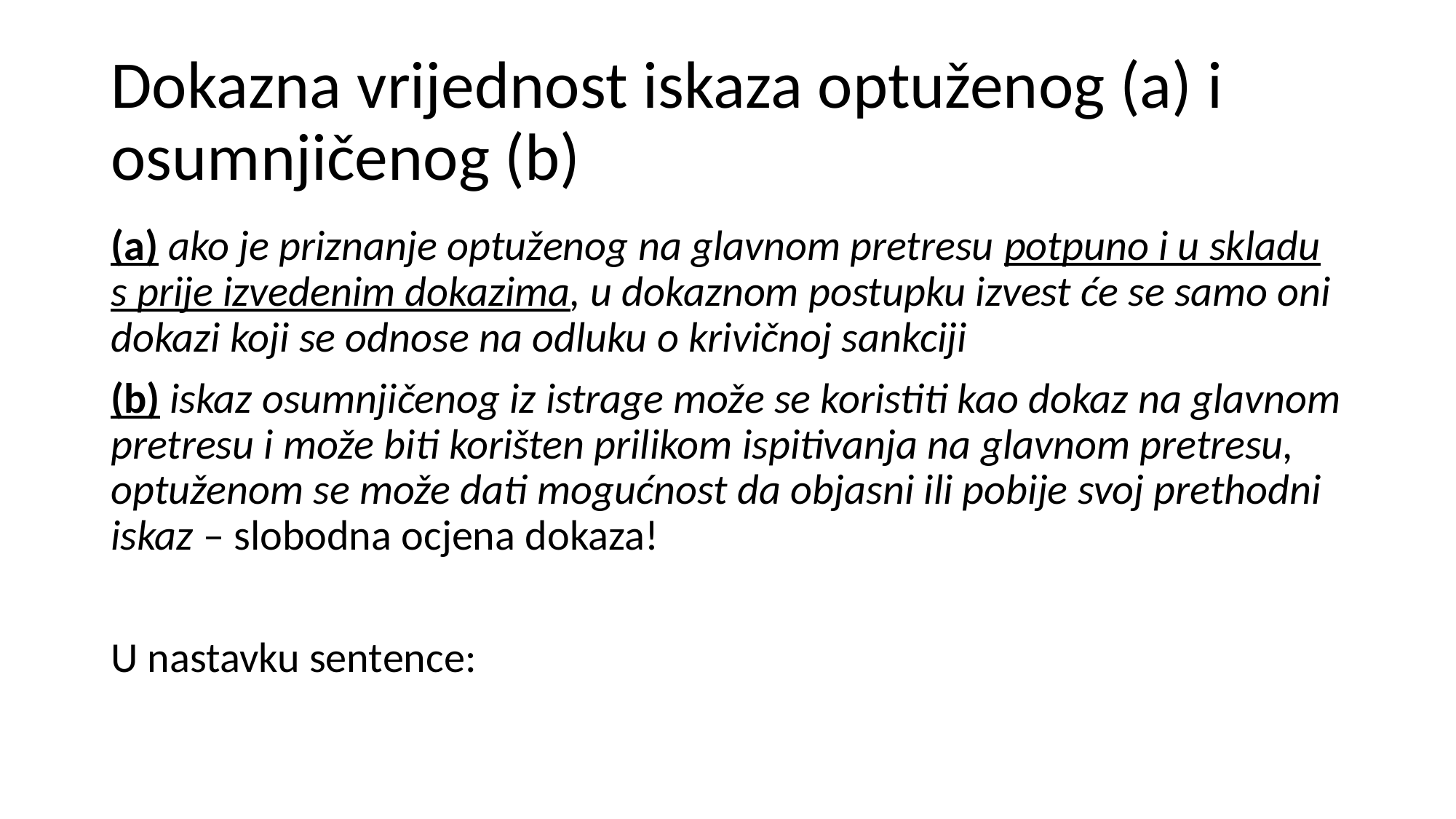

# Dokazna vrijednost iskaza optuženog (a) i osumnjičenog (b)
(a) ako je priznanje optuženog na glavnom pretresu potpuno i u skladu s prije izvedenim dokazima, u dokaznom postupku izvest će se samo oni dokazi koji se odnose na odluku o krivičnoj sankciji
(b) iskaz osumnjičenog iz istrage može se koristiti kao dokaz na glavnom pretresu i može biti korišten prilikom ispitivanja na glavnom pretresu, optuženom se može dati mogućnost da objasni ili pobije svoj prethodni iskaz – slobodna ocjena dokaza!

U nastavku sentence: